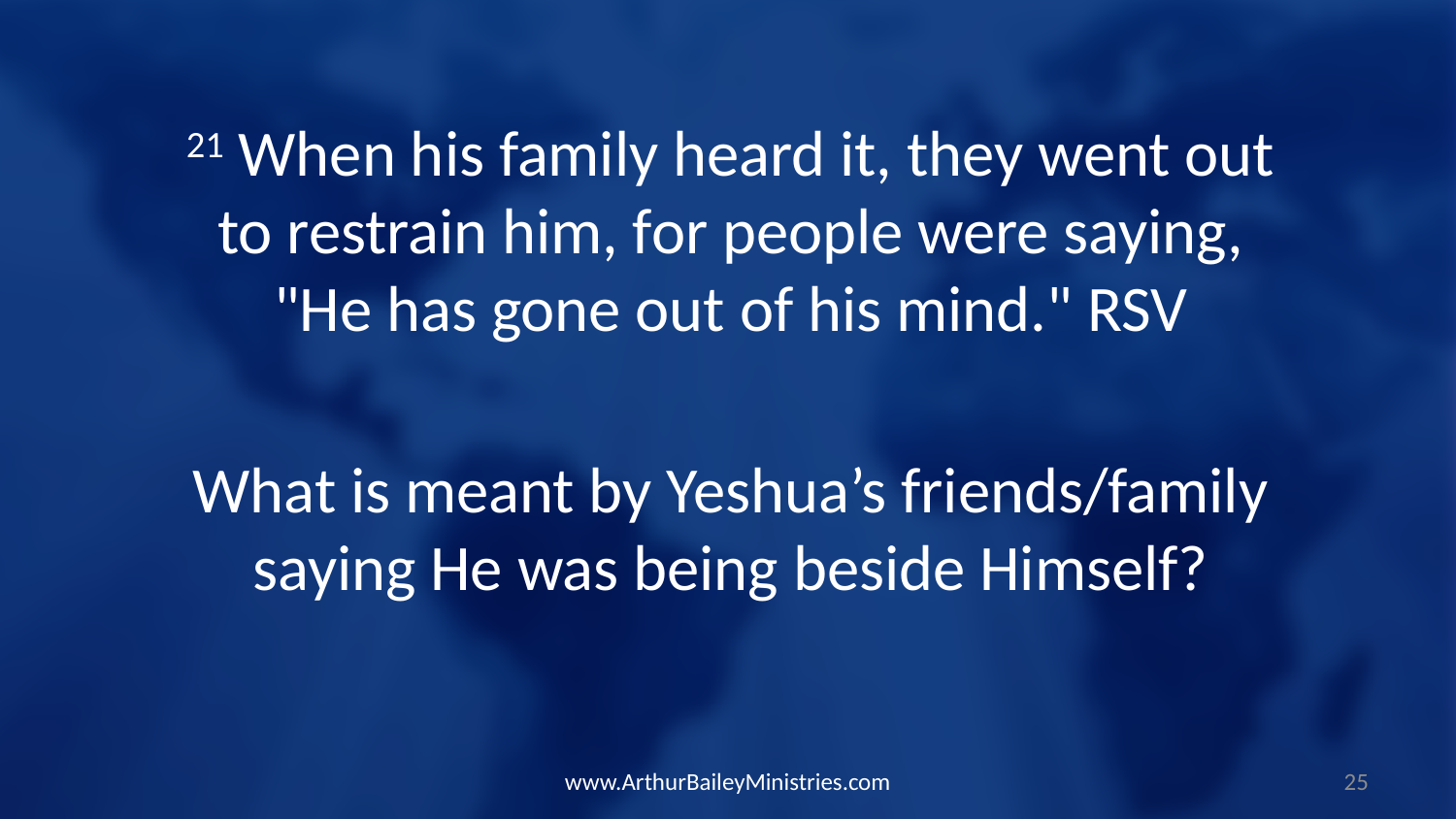

21 When his family heard it, they went out to restrain him, for people were saying, "He has gone out of his mind." RSV

What is meant by Yeshua’s friends/family saying He was being beside Himself?

www.ArthurBaileyMinistries.com
25